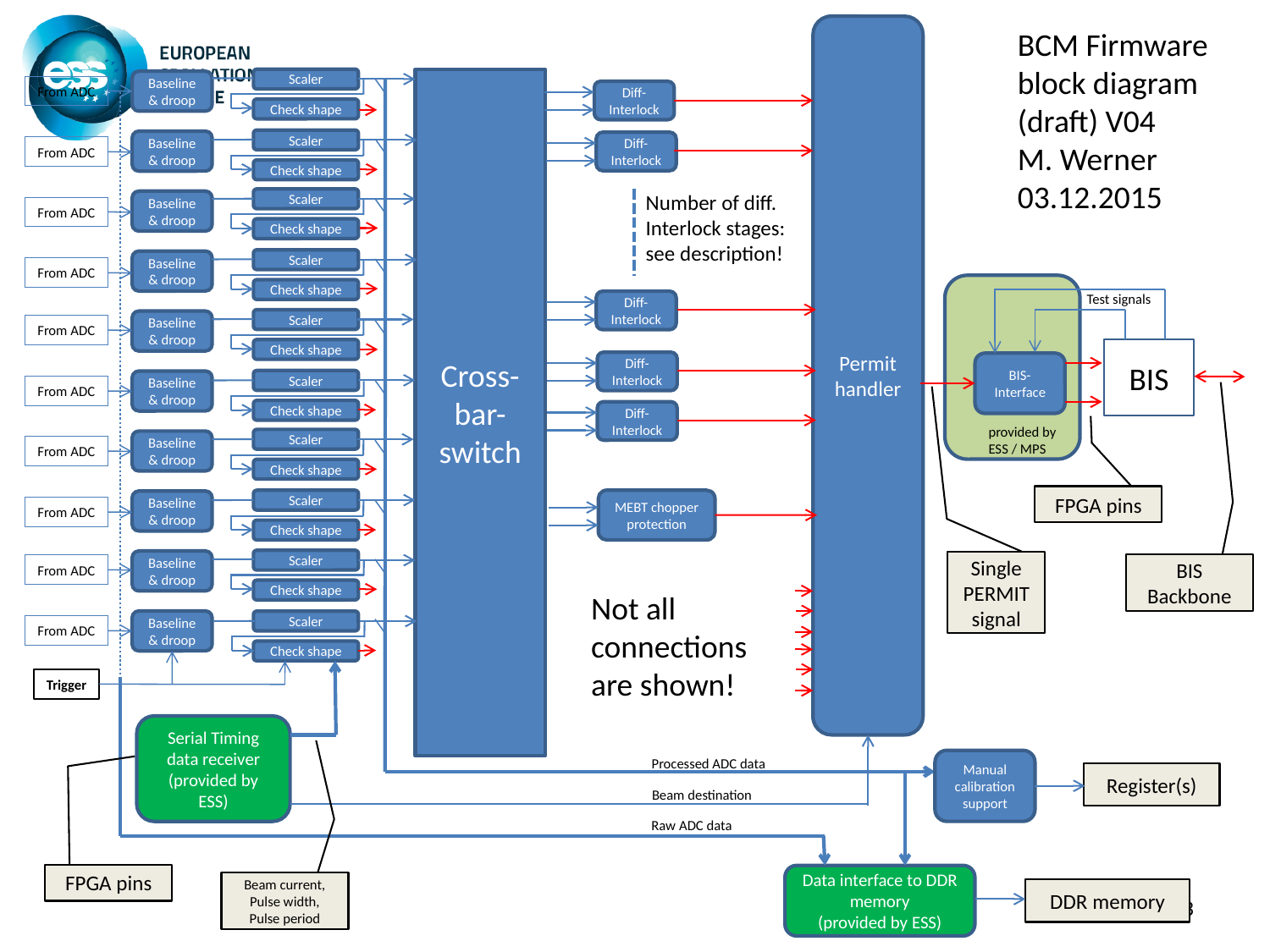

Permit handler
BCM Firmware block diagram (draft) V04
M. Werner
03.12.2015
Scaler
Cross-bar-switch
Baseline & droop
From ADC
Diff-Interlock
Check shape
Scaler
Baseline & droop
Diff-Interlock
From ADC
Check shape
Number of diff. Interlock stages: see description!
Scaler
Baseline & droop
From ADC
Check shape
Scaler
Baseline & droop
From ADC

Check shape
Test signals
Diff-Interlock
Scaler
Baseline & droop
From ADC
Check shape
BIS
Diff-Interlock
BIS-Interface
Scaler
Baseline & droop
From ADC
Check shape
Diff-Interlock
provided by
ESS / MPS
Scaler
Baseline & droop
From ADC
Check shape
FPGA pins
MEBT chopper protection
Scaler
Baseline & droop
From ADC
Check shape
Scaler
Baseline & droop
Single PERMIT signal
BIS Backbone
From ADC
Check shape
Not all connections are shown!
Baseline & droop
Scaler
From ADC
Check shape
Trigger
Serial Timing data receiver (provided by ESS)
Processed ADC data
Manual calibration support
Register(s)
Beam destination
Raw ADC data
FPGA pins
Data interface to DDR memory
(provided by ESS)
Beam current,
Pulse width,
Pulse period
DDR memory
13